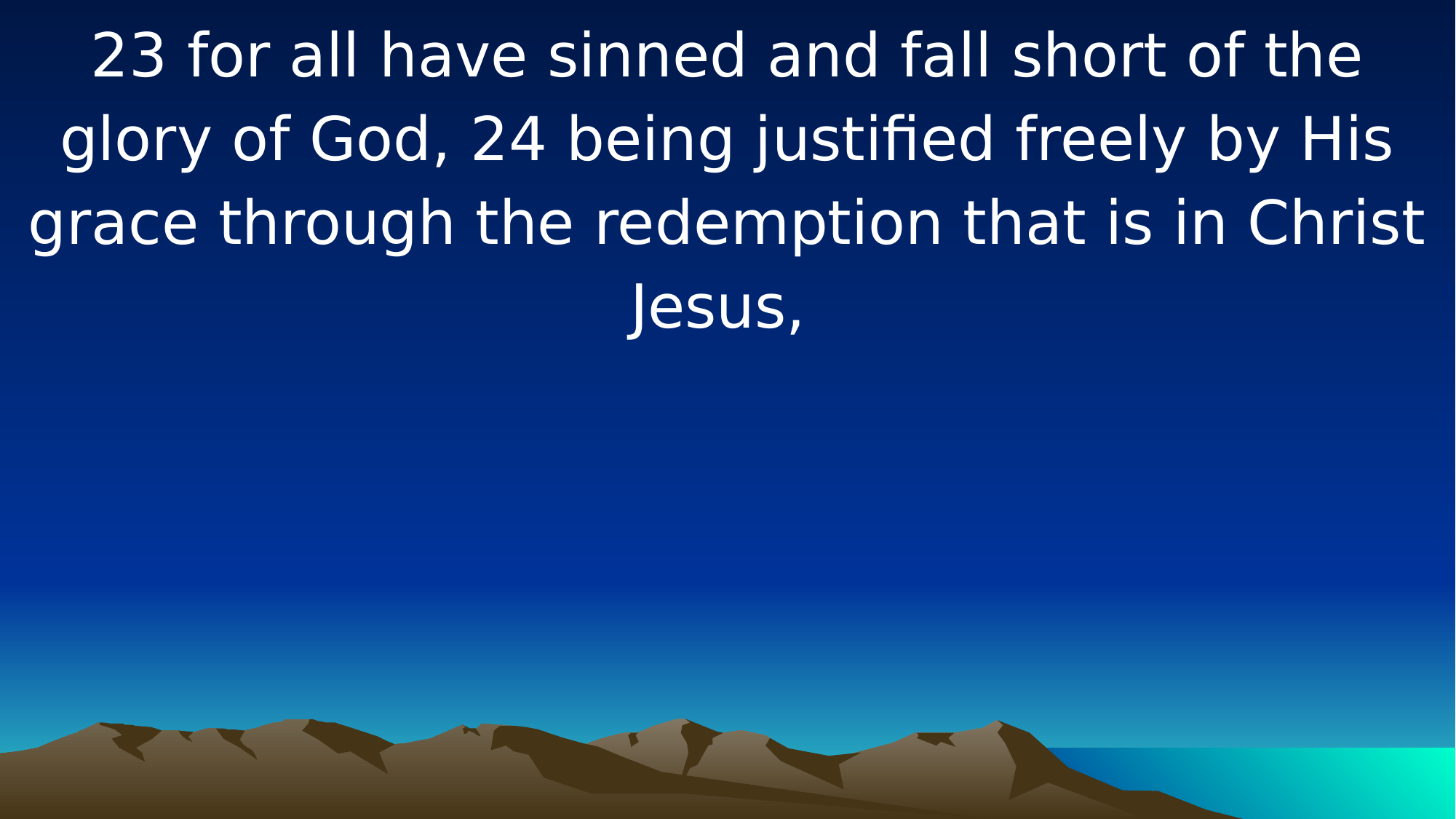

23 for all have sinned and fall short of the glory of God, 24 being justified freely by His grace through the redemption that is in Christ Jesus,